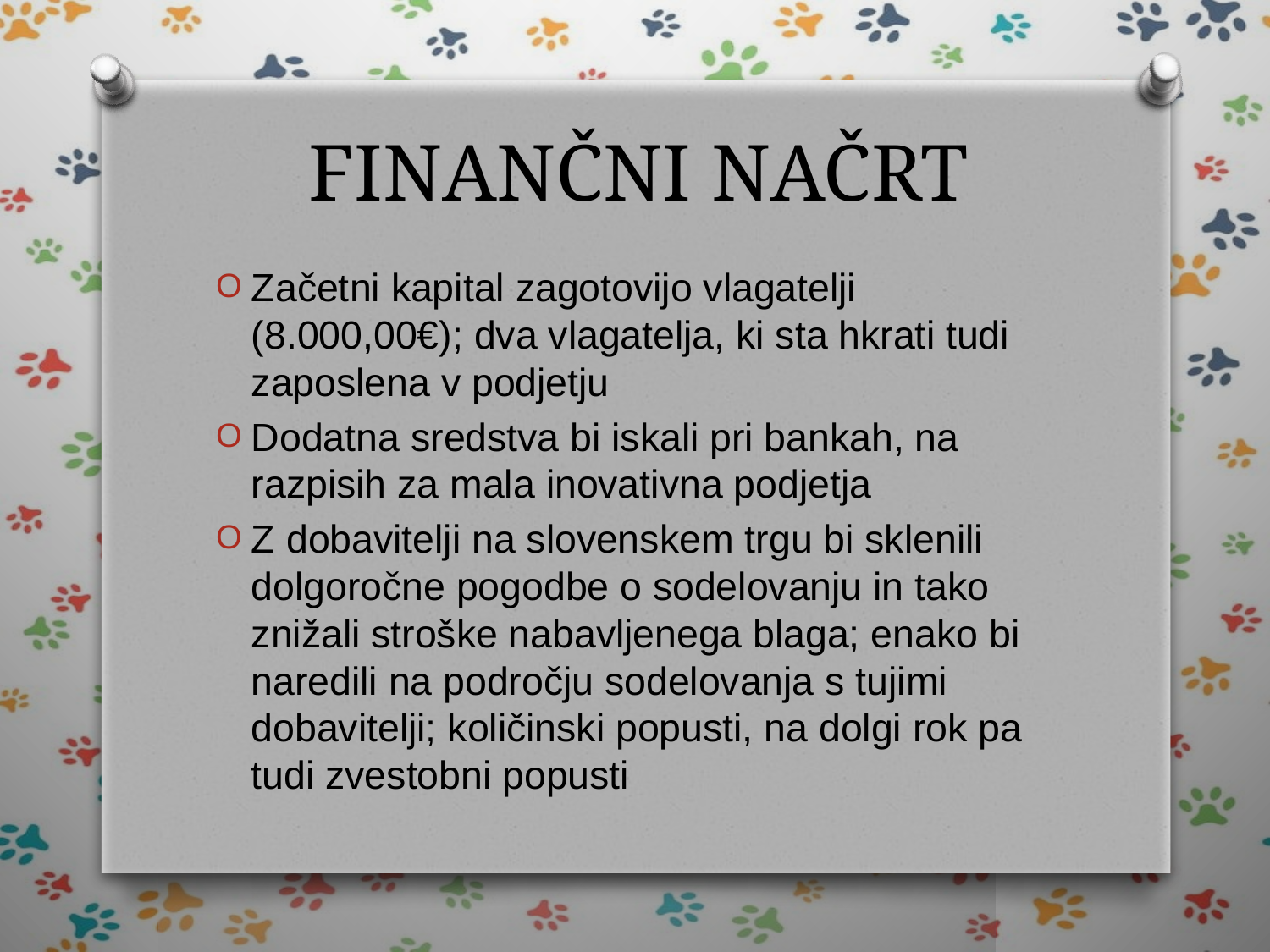

# FINANČNI NAČRT
Začetni kapital zagotovijo vlagatelji (8.000,00€); dva vlagatelja, ki sta hkrati tudi zaposlena v podjetju
Dodatna sredstva bi iskali pri bankah, na razpisih za mala inovativna podjetja
Z dobavitelji na slovenskem trgu bi sklenili dolgoročne pogodbe o sodelovanju in tako znižali stroške nabavljenega blaga; enako bi naredili na področju sodelovanja s tujimi dobavitelji; količinski popusti, na dolgi rok pa tudi zvestobni popusti